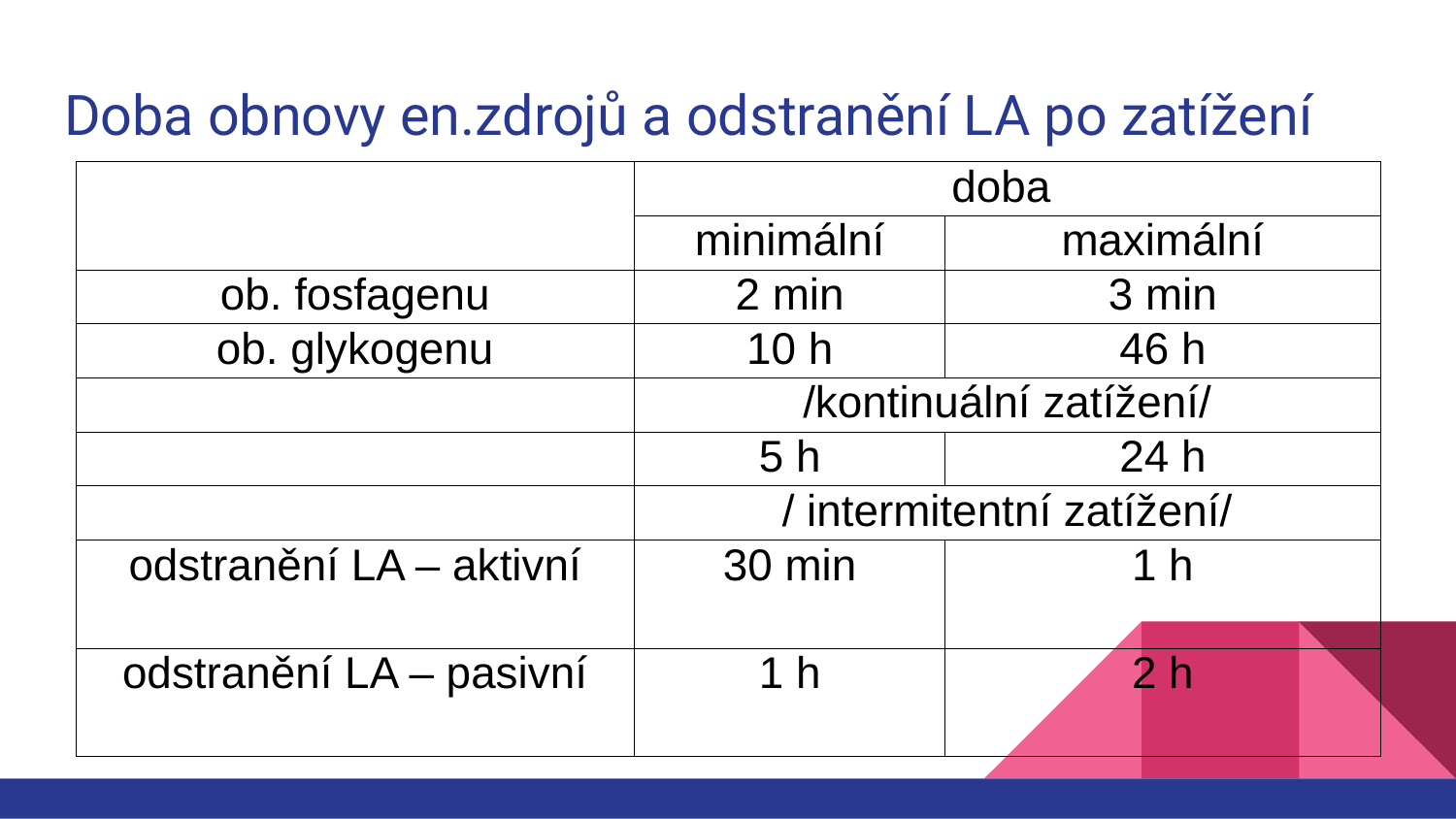

# Doba obnovy en.zdrojů a odstranění LA po zatížení
|  | doba |  |
| --- | --- | --- |
|  | minimální | maximální |
| ob. fosfagenu | 2 min | 3 min |
| ob. glykogenu | 10 h | 46 h |
|  | /kontinuální zatížení/ |  |
|  | 5 h | 24 h |
|  | / intermitentní zatížení/ |  |
| odstranění LA – aktivní | 30 min | 1 h |
| odstranění LA – pasivní | 1 h | 2 h |